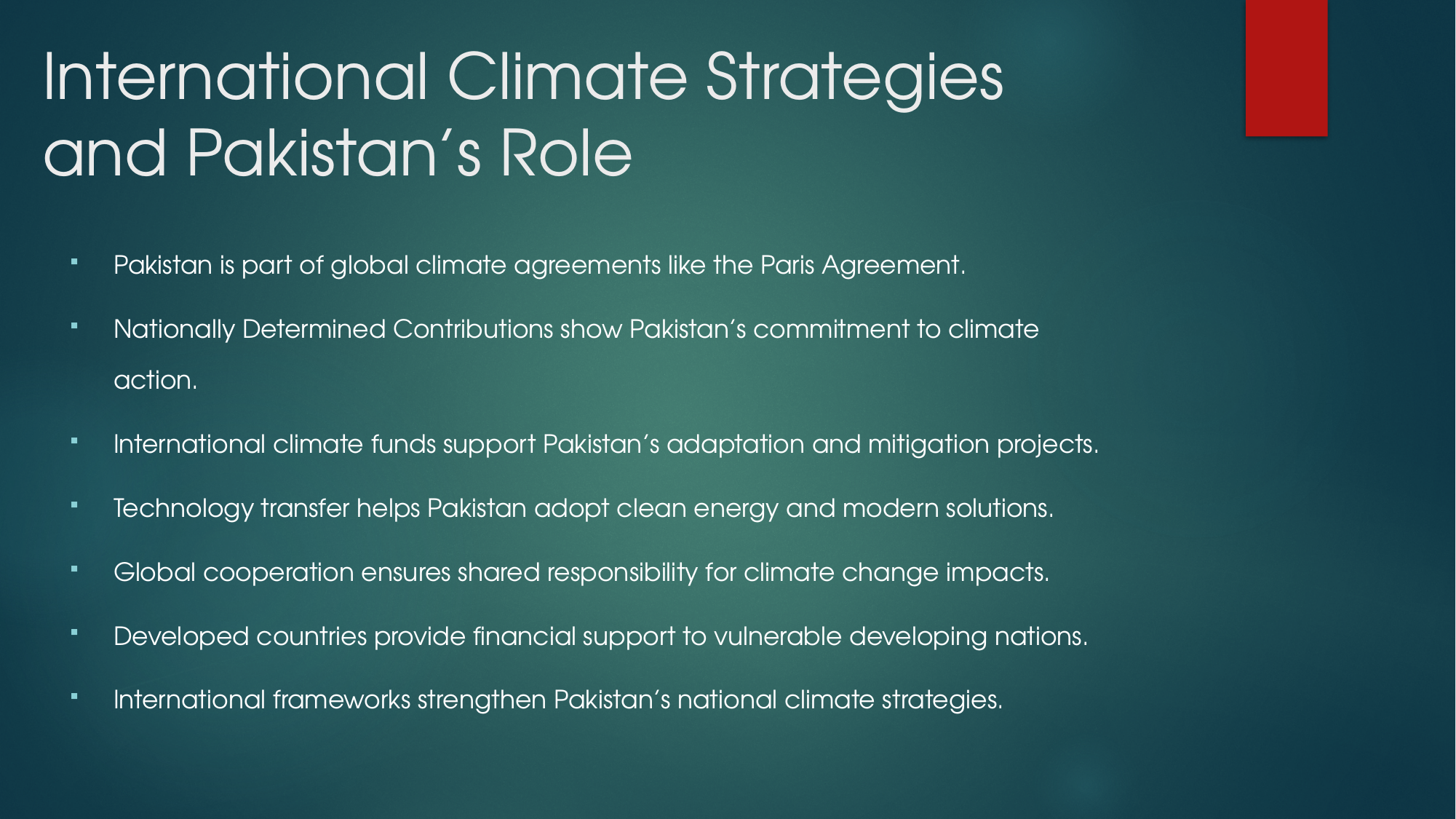

# International Climate Strategies and Pakistan’s Role
Pakistan is part of global climate agreements like the Paris Agreement.
Nationally Determined Contributions show Pakistan’s commitment to climate action.
International climate funds support Pakistan’s adaptation and mitigation projects.
Technology transfer helps Pakistan adopt clean energy and modern solutions.
Global cooperation ensures shared responsibility for climate change impacts.
Developed countries provide financial support to vulnerable developing nations.
International frameworks strengthen Pakistan’s national climate strategies.